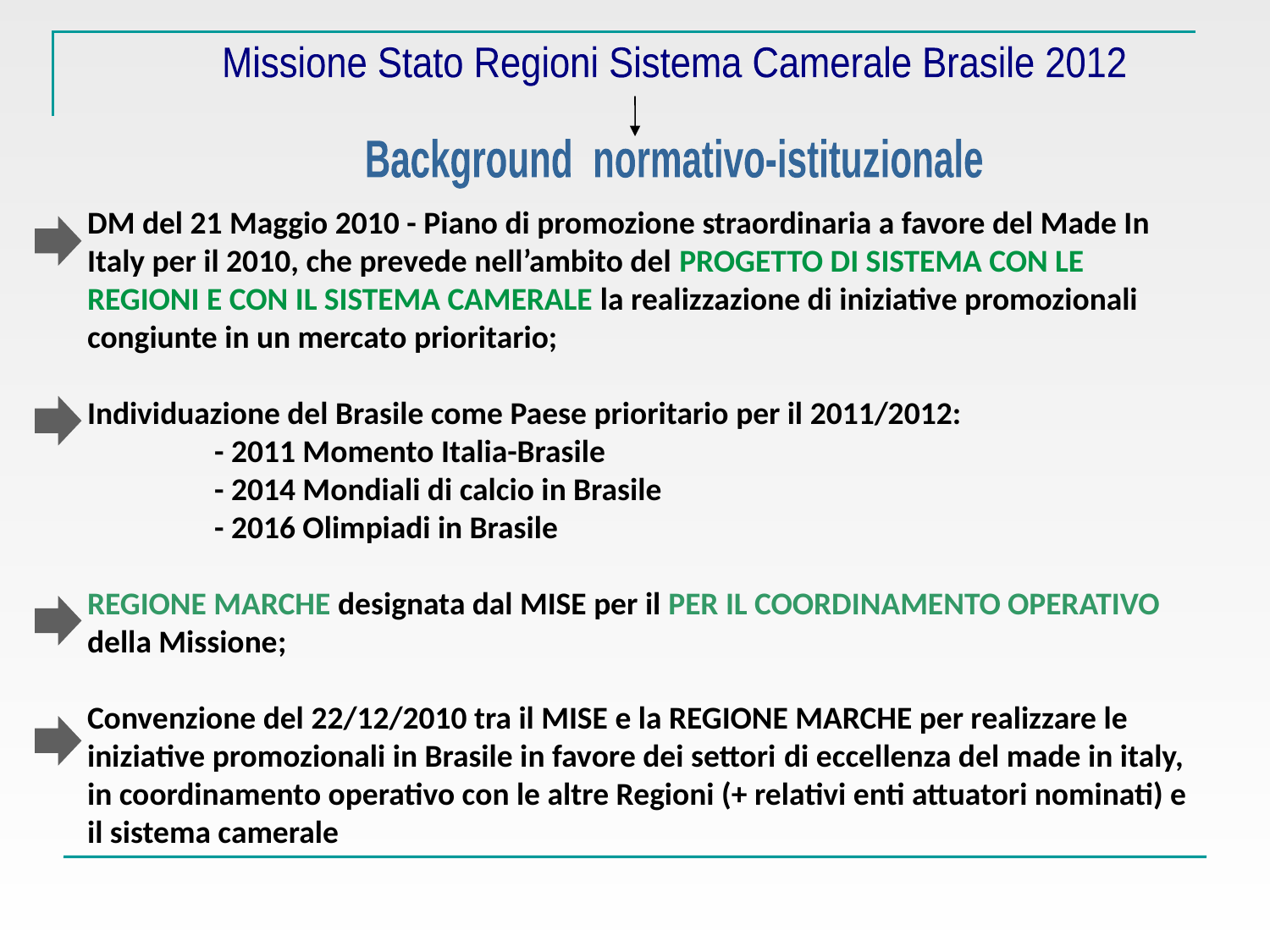

Missione Stato Regioni Sistema Camerale Brasile 2012

Background  normativo-istituzionale

DM del 21 Maggio 2010 - Piano di promozione straordinaria a favore del Made In Italy per il 2010, che prevede nell’ambito del PROGETTO DI SISTEMA CON LE REGIONI E CON IL SISTEMA CAMERALE la realizzazione di iniziative promozionali congiunte in un mercato prioritario;

Individuazione del Brasile come Paese prioritario per il 2011/2012:
	- 2011 Momento Italia-Brasile
	- 2014 Mondiali di calcio in Brasile
	- 2016 Olimpiadi in Brasile

REGIONE MARCHE designata dal MISE per il PER IL COORDINAMENTO OPERATIVO della Missione;

Convenzione del 22/12/2010 tra il MISE e la REGIONE MARCHE per realizzare le iniziative promozionali in Brasile in favore dei settori di eccellenza del made in italy, in coordinamento operativo con le altre Regioni (+ relativi enti attuatori nominati) e il sistema camerale